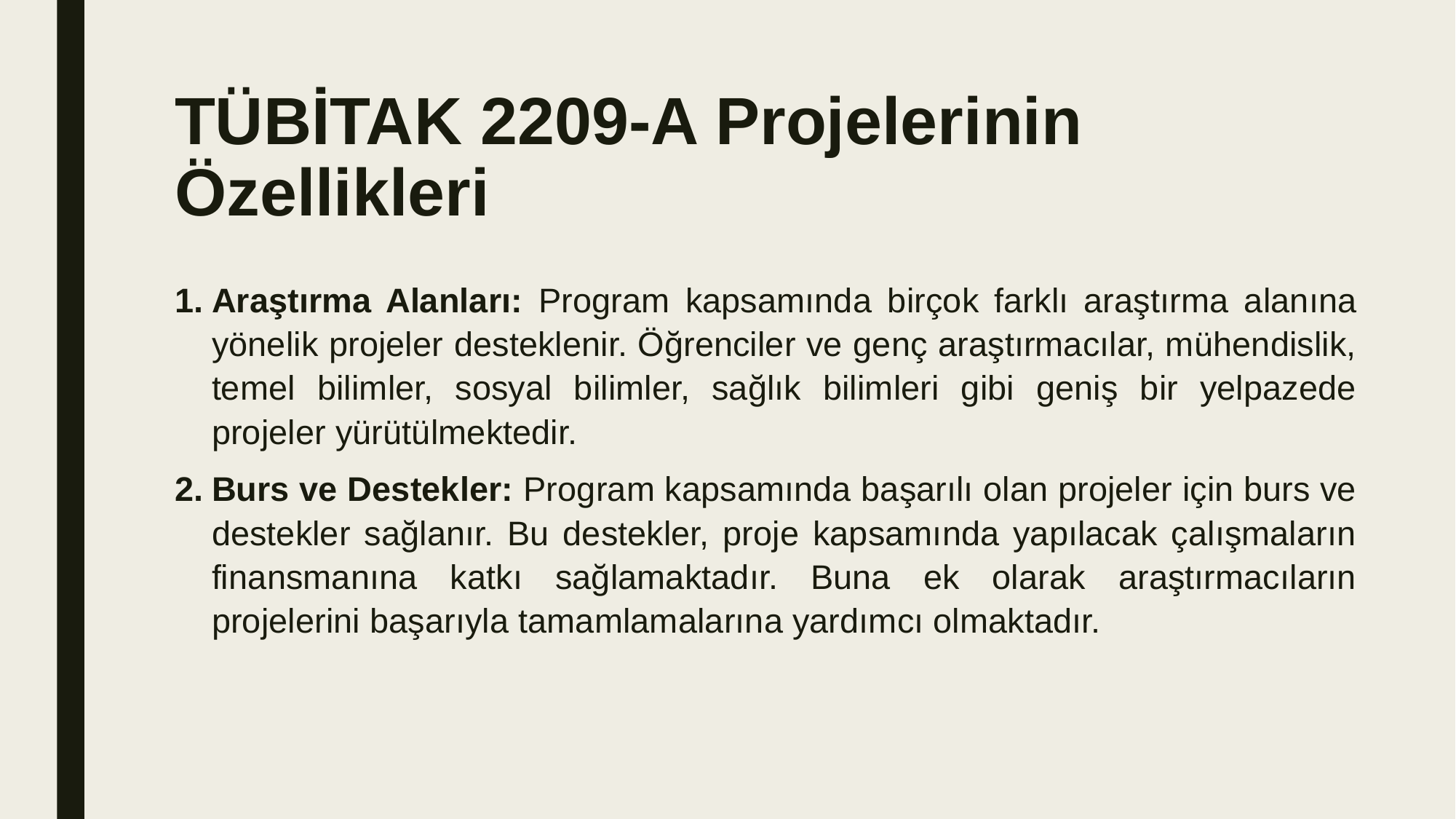

# TÜBİTAK 2209-A Projelerinin Özellikleri

Araştırma Alanları: Program kapsamında birçok farklı araştırma alanına yönelik projeler desteklenir. Öğrenciler ve genç araştırmacılar, mühendislik, temel bilimler, sosyal bilimler, sağlık bilimleri gibi geniş bir yelpazede projeler yürütülmektedir.
Burs ve Destekler: Program kapsamında başarılı olan projeler için burs ve destekler sağlanır. Bu destekler, proje kapsamında yapılacak çalışmaların finansmanına katkı sağlamaktadır. Buna ek olarak araştırmacıların projelerini başarıyla tamamlamalarına yardımcı olmaktadır.